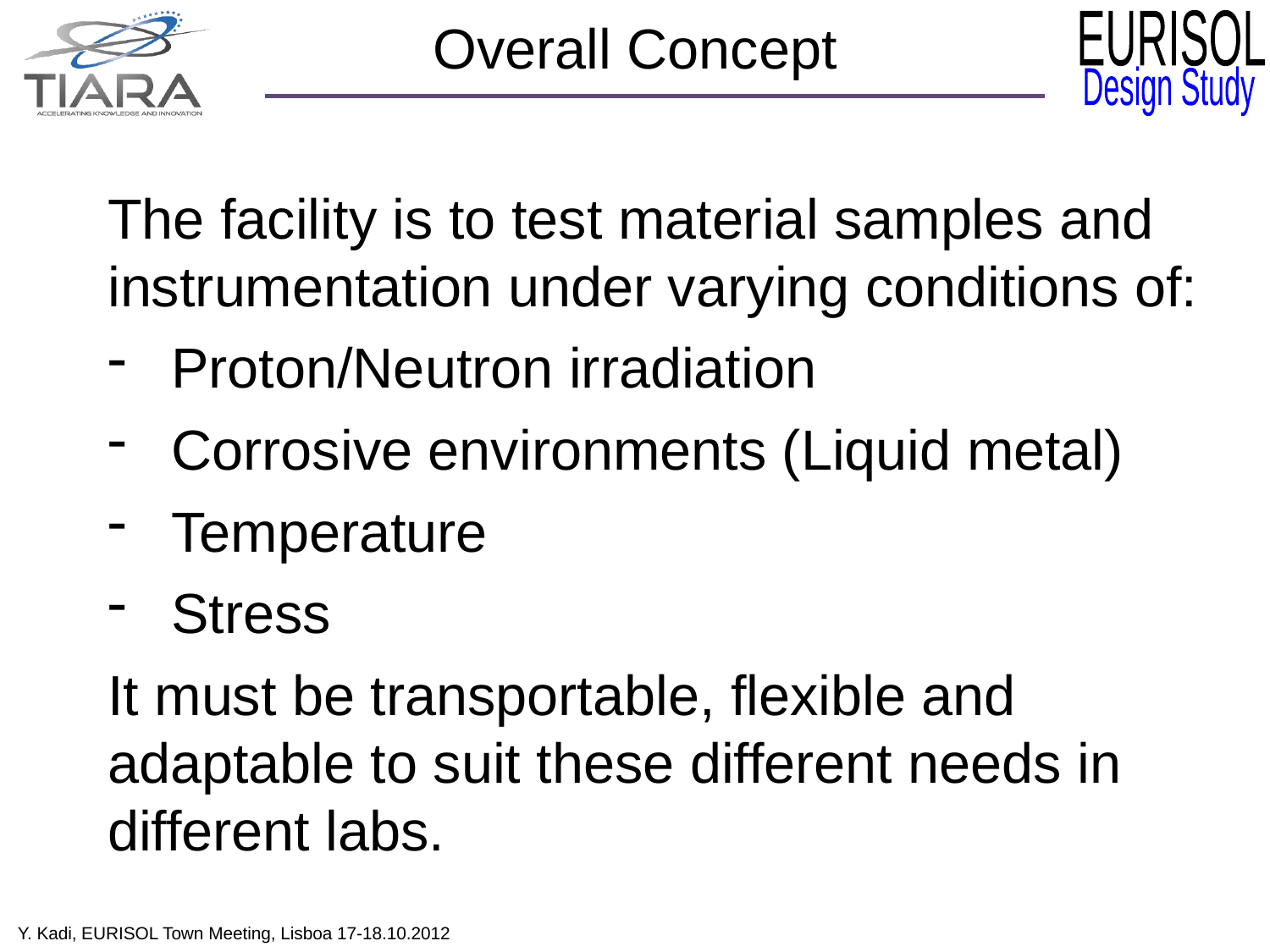

Overall Concept
The facility is to test material samples and instrumentation under varying conditions of:
Proton/Neutron irradiation
Corrosive environments (Liquid metal)
Temperature
Stress
It must be transportable, flexible and adaptable to suit these different needs in different labs.